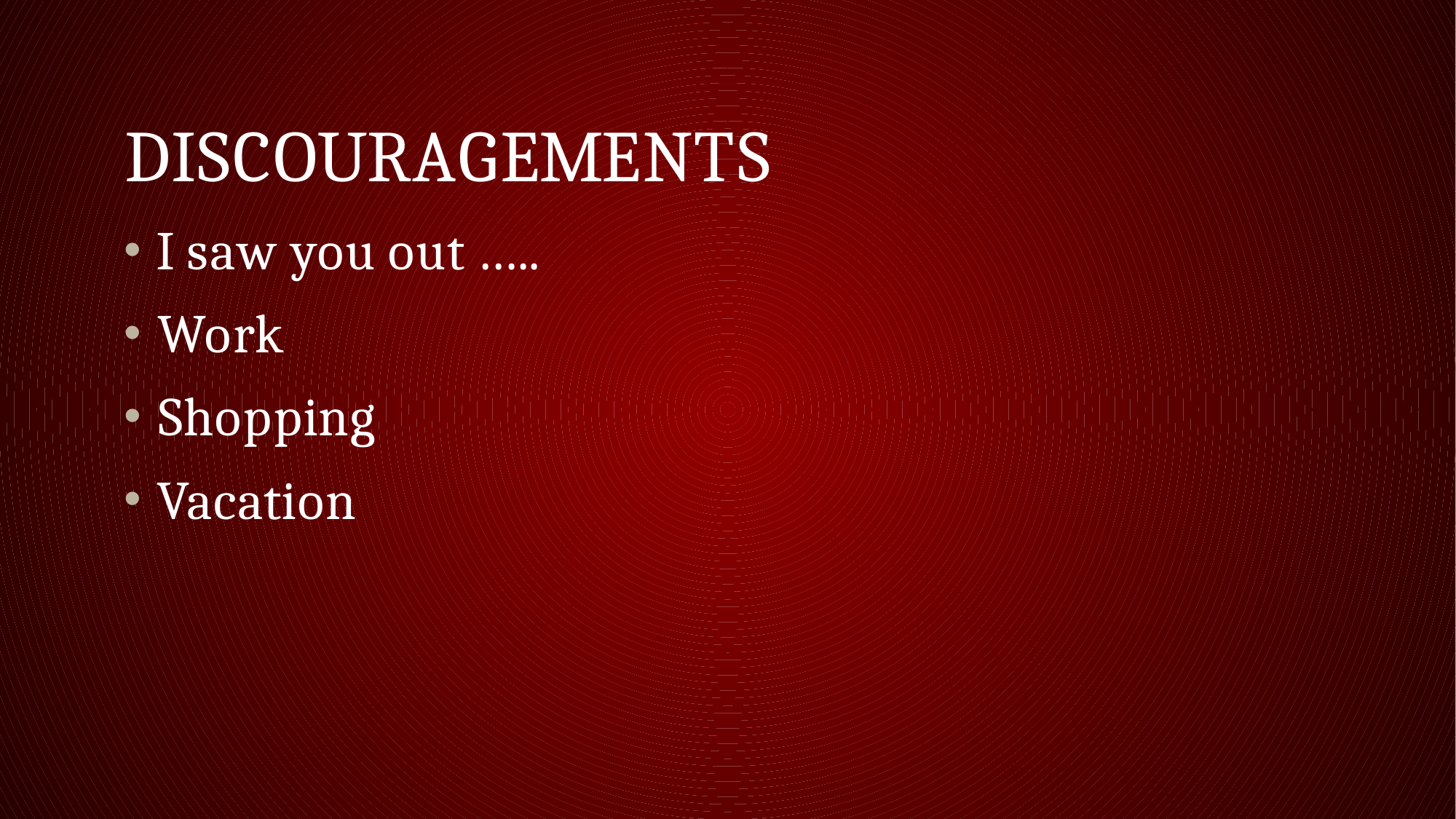

# Discouragements
I saw you out …..
Work
Shopping
Vacation